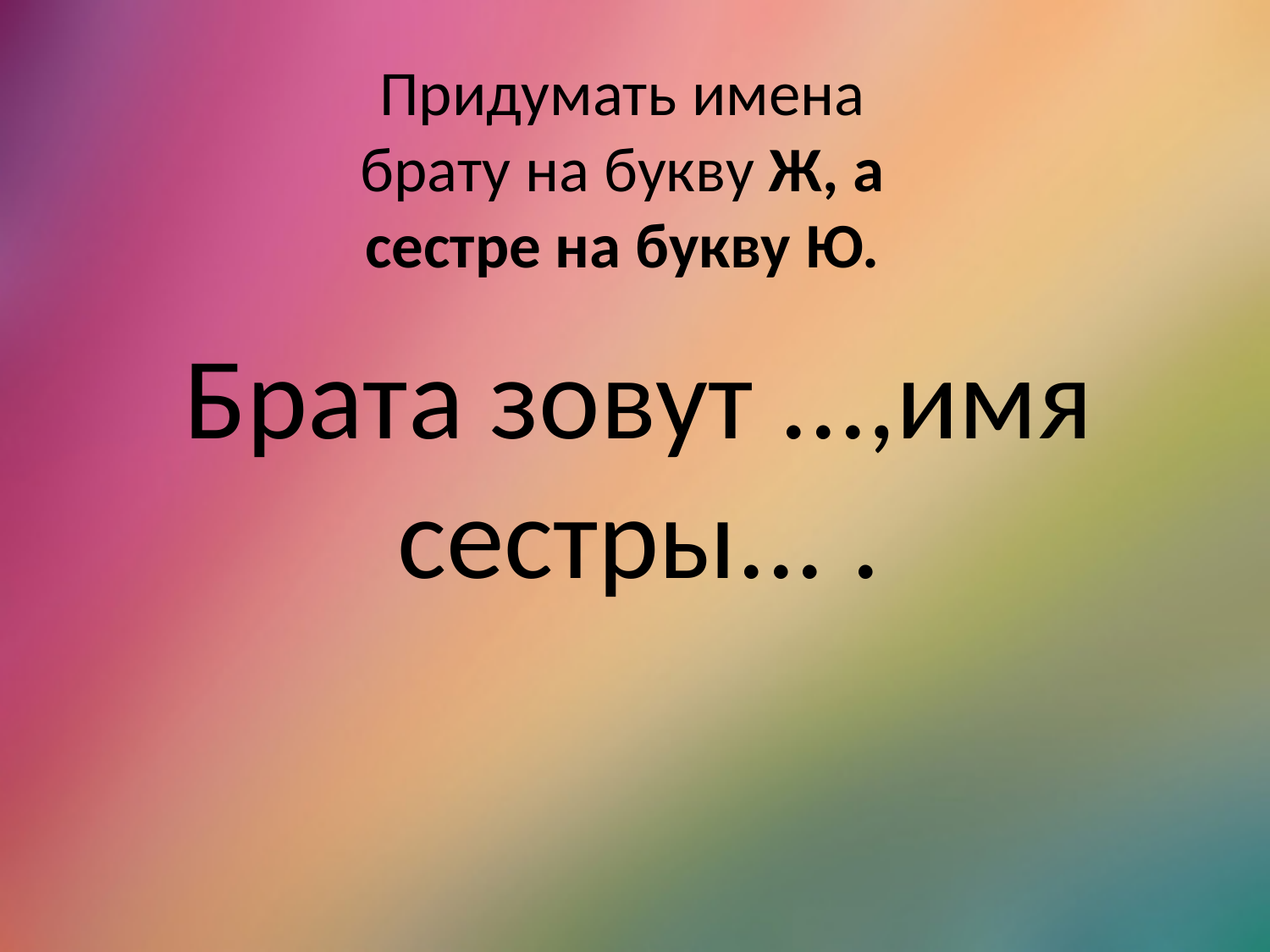

Придумать имена брату на букву Ж, а сестре на букву Ю.
Брата зовут ...,имя сестры... .